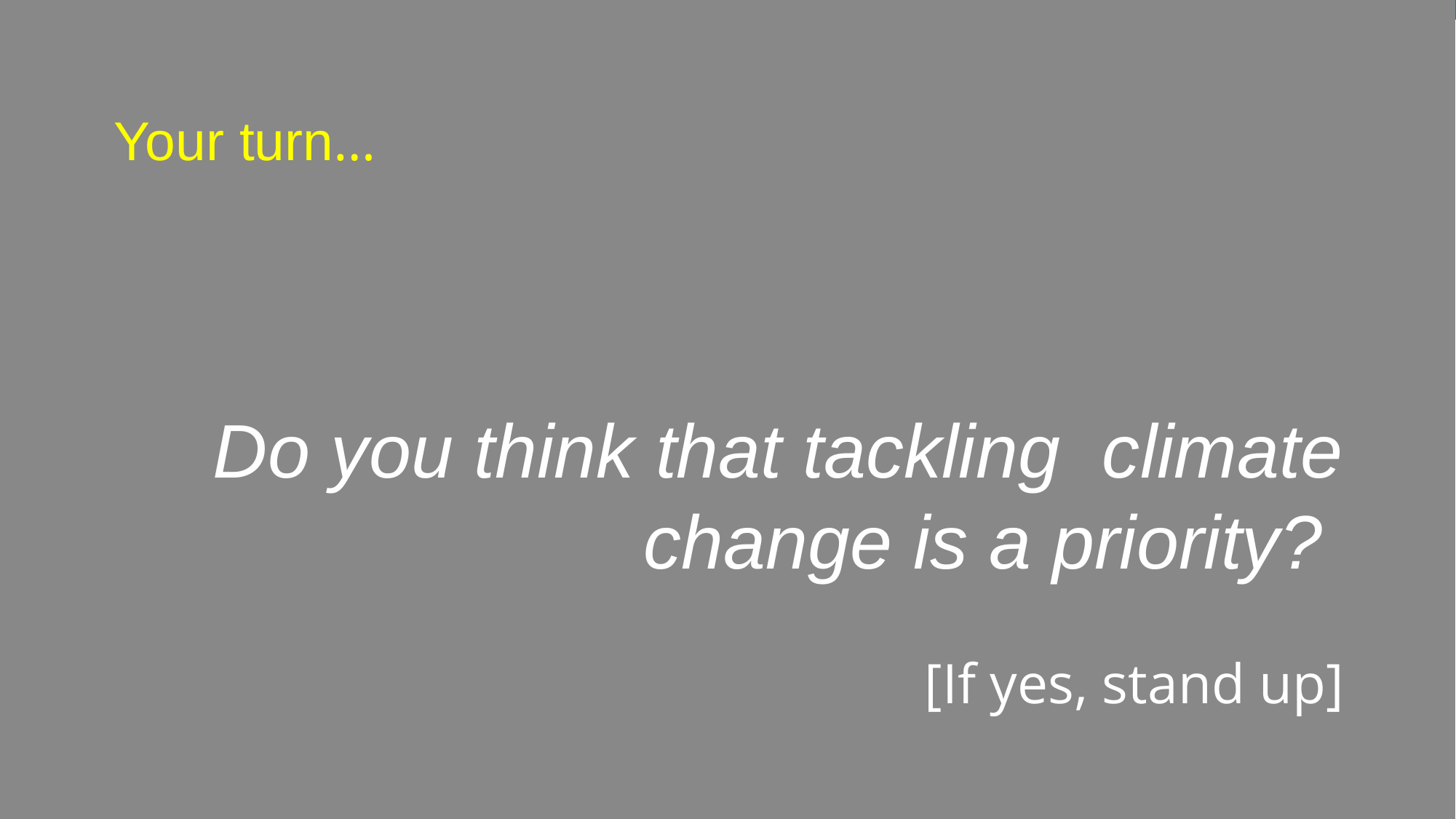

Your turn…
Do you think that tackling  climate change is a priority?

[If yes, stand up]